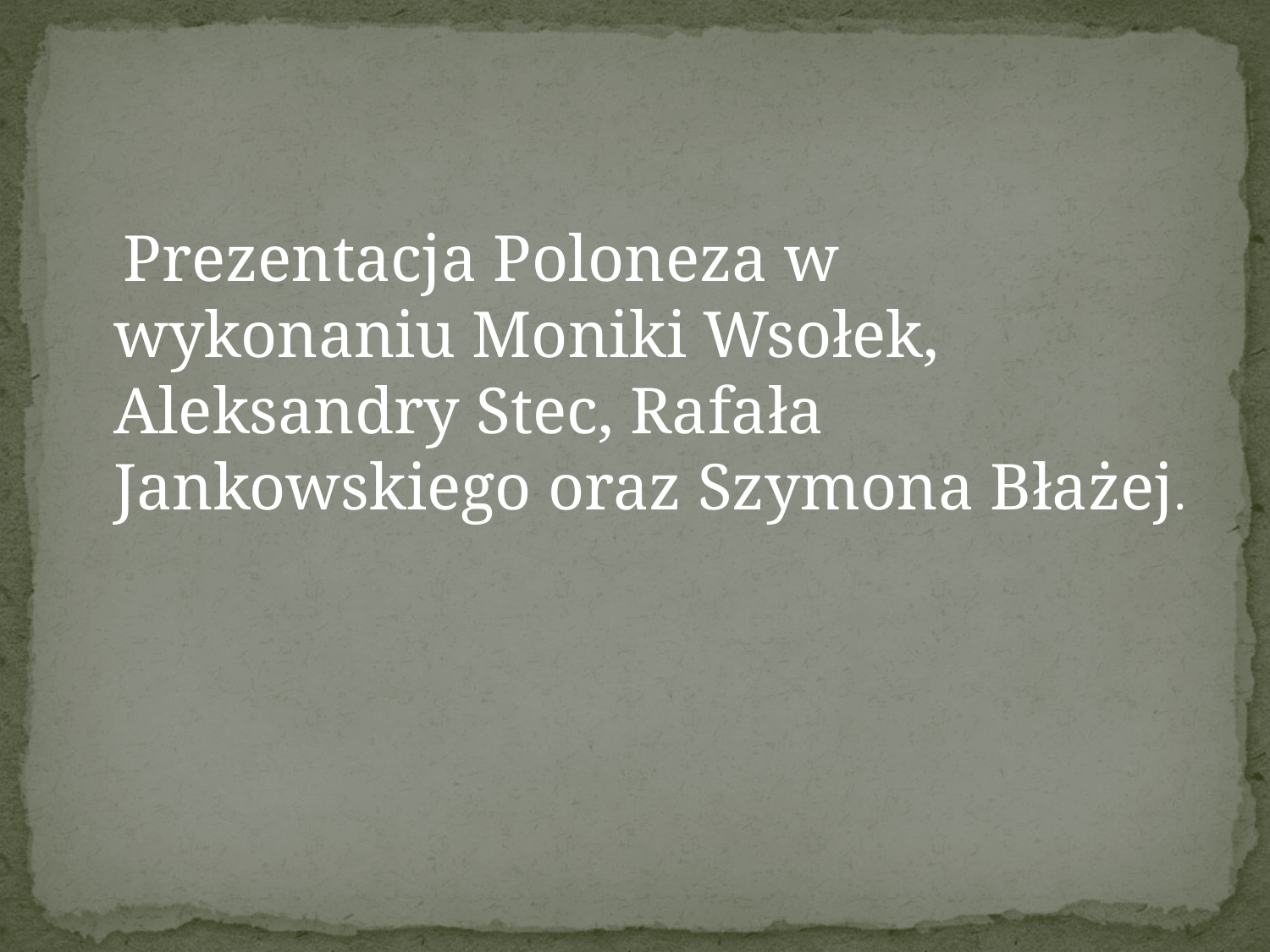

Prezentacja Poloneza w wykonaniu Moniki Wsołek, Aleksandry Stec, Rafała Jankowskiego oraz Szymona Błażej.